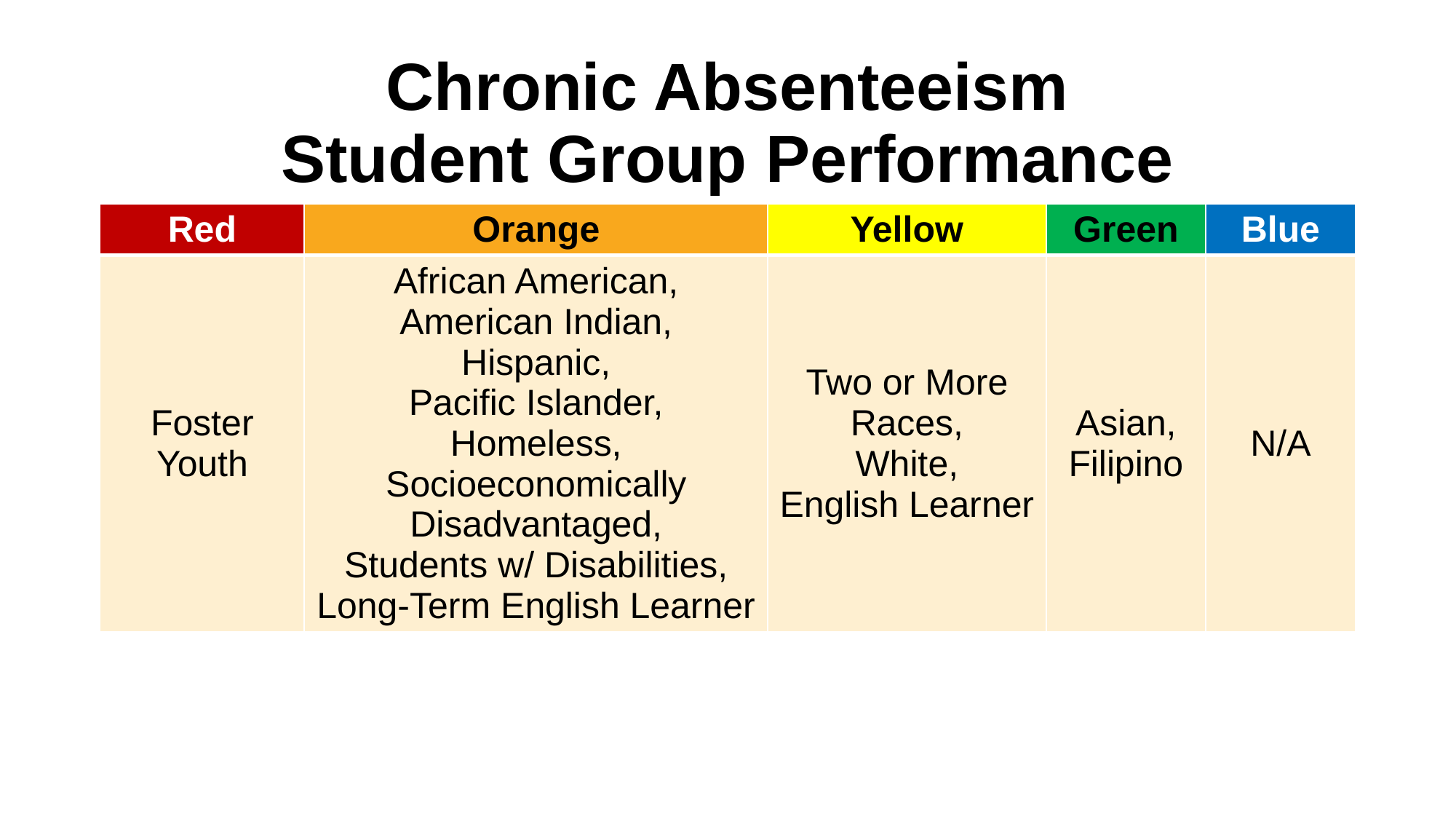

# Chronic Absenteeism Student Group Performance
| Red | Orange | Yellow | Green | Blue |
| --- | --- | --- | --- | --- |
| Foster Youth | African American, American Indian, Hispanic, Pacific Islander, Homeless, Socioeconomically Disadvantaged, Students w/ Disabilities, Long-Term English Learner | Two or More Races, White, English Learner | Asian, Filipino | N/A |